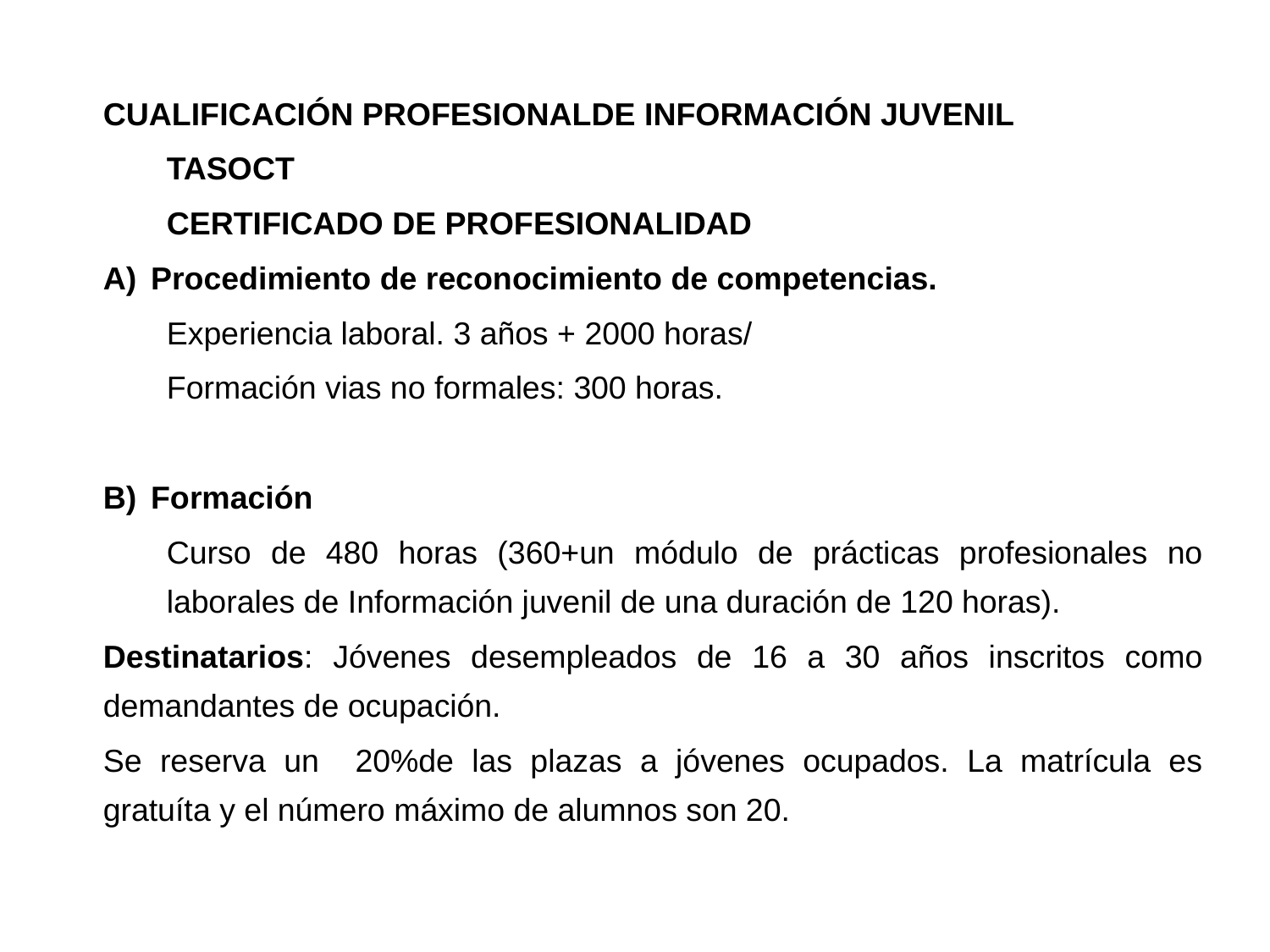

CUALIFICACIÓN PROFESIONALDE INFORMACIÓN JUVENIL
TASOCT
CERTIFICADO DE PROFESIONALIDAD
Procedimiento de reconocimiento de competencias.
Experiencia laboral. 3 años + 2000 horas/
Formación vias no formales: 300 horas.

Formación
Curso de 480 horas (360+un módulo de prácticas profesionales no laborales de Información juvenil de una duración de 120 horas).
Destinatarios: Jóvenes desempleados de 16 a 30 años inscritos como demandantes de ocupación.
Se reserva un  20%de las plazas a jóvenes ocupados. La matrícula es gratuíta y el número máximo de alumnos son 20.